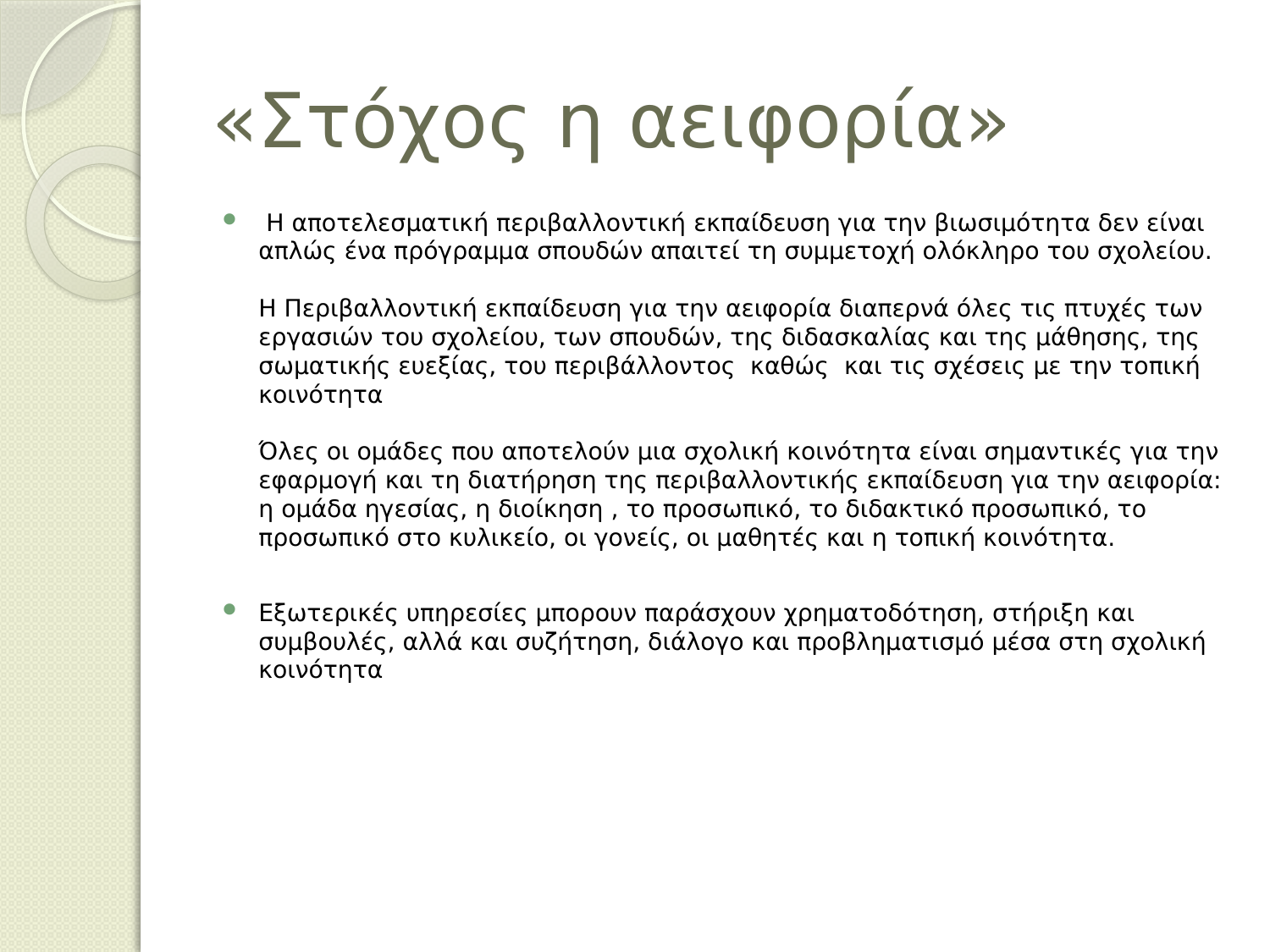

# «Στόχος η αειφορία»
 Η αποτελεσματική περιβαλλοντική εκπαίδευση για την βιωσιμότητα δεν είναι απλώς ένα πρόγραμμα σπουδών απαιτεί τη συμμετοχή ολόκληρο του σχολείου.
Η Περιβαλλοντική εκπαίδευση για την αειφορία διαπερνά όλες τις πτυχές των εργασιών του σχολείου, των σπουδών, της διδασκαλίας και της μάθησης, της σωματικής ευεξίας, του περιβάλλοντος  καθώς  και τις σχέσεις με την τοπική κοινότητα
Όλες οι ομάδες που αποτελούν μια σχολική κοινότητα είναι σημαντικές για την εφαρμογή και τη διατήρηση της περιβαλλοντικής εκπαίδευση για την αειφορία: η ομάδα ηγεσίας, η διοίκηση , το προσωπικό, το διδακτικό προσωπικό, το προσωπικό στο κυλικείο, οι γονείς, οι μαθητές και η τοπική κοινότητα.

Εξωτερικές υπηρεσίες μπορουν παράσχουν χρηματοδότηση, στήριξη και συμβουλές, αλλά και συζήτηση, διάλογο και προβληματισμό μέσα στη σχολική κοινότητα